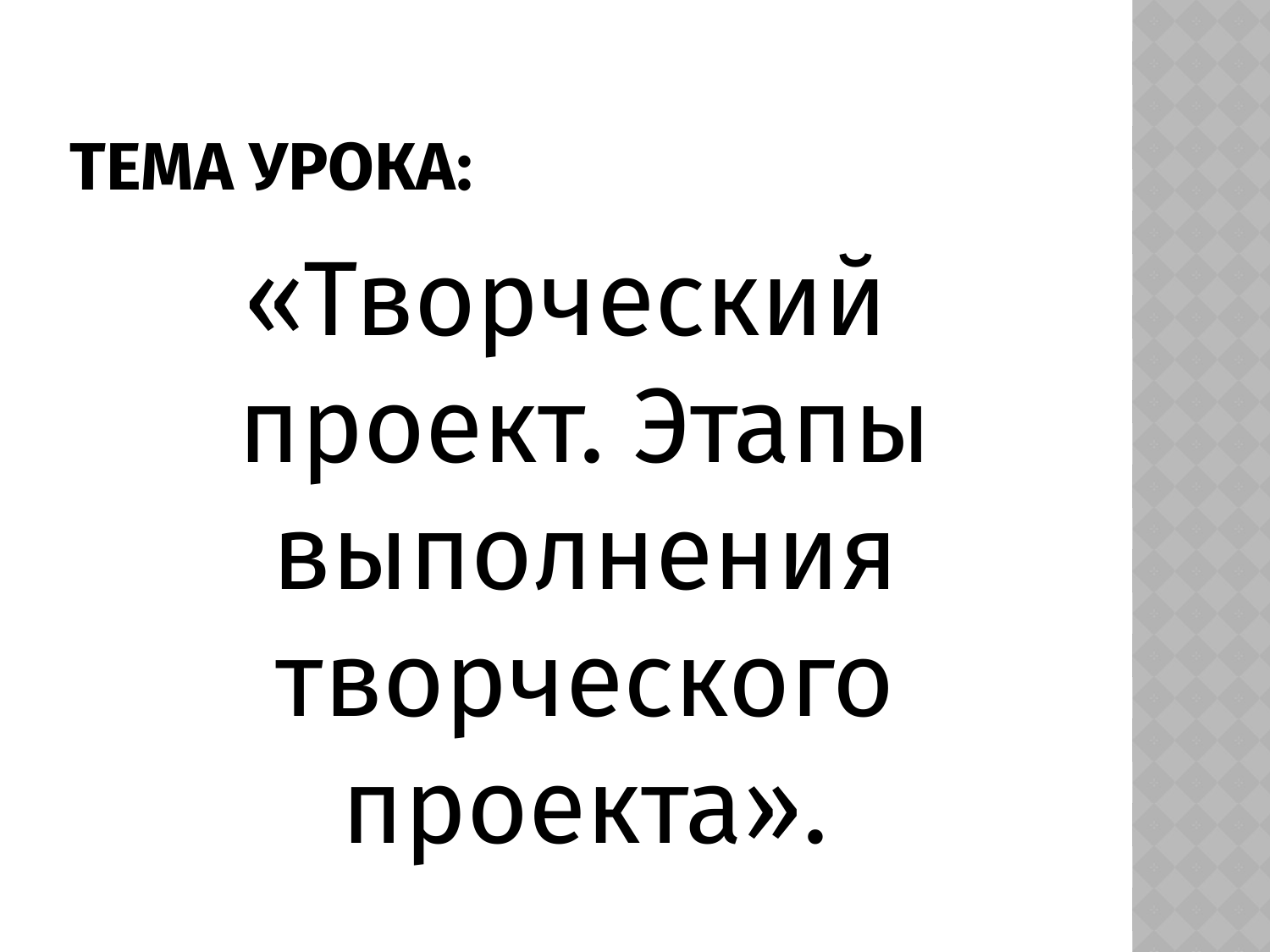

# Тема урока:
«Творческий проект. Этапы выполнения творческого проекта».